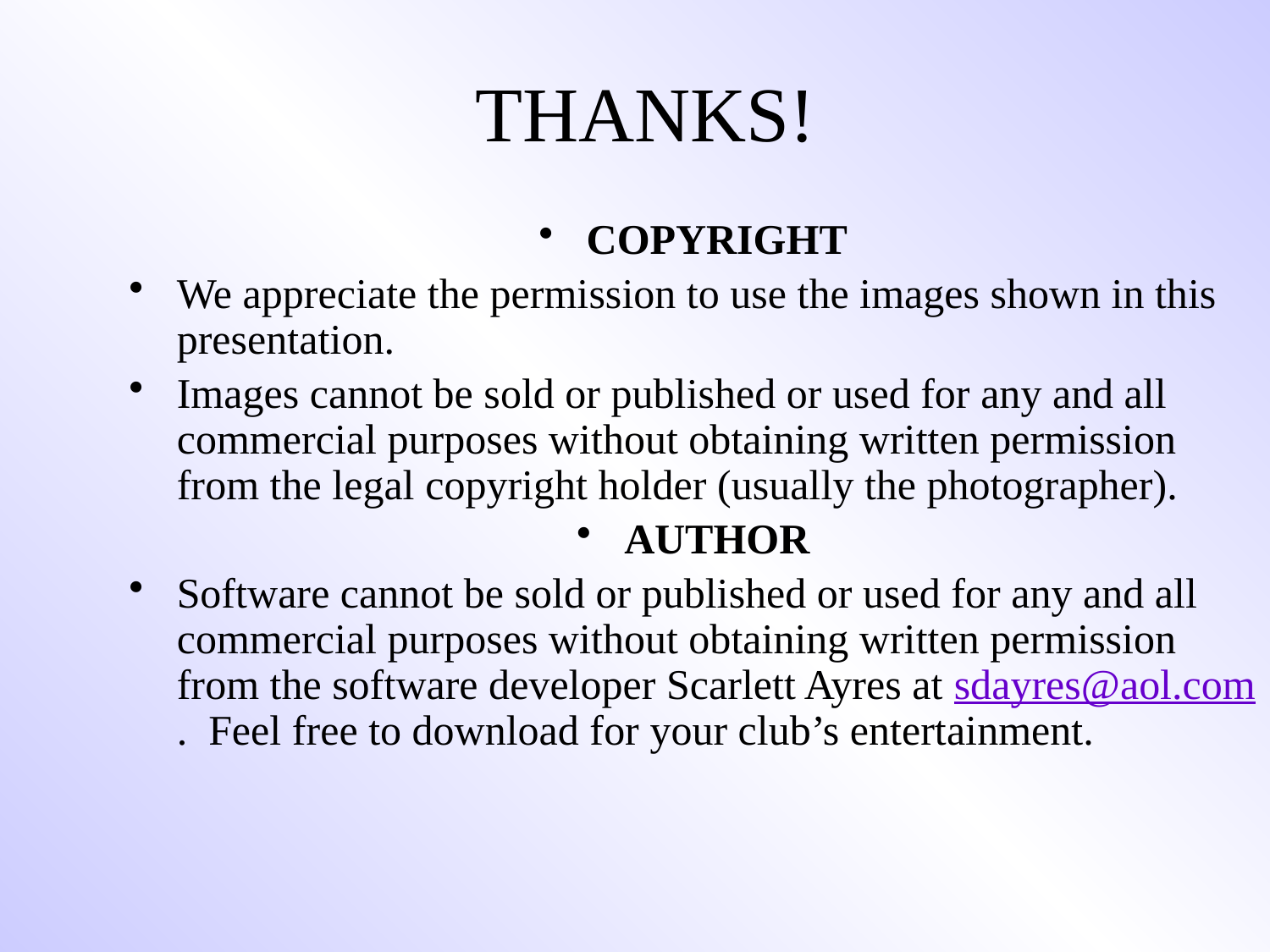

# THANKS!
COPYRIGHT
We appreciate the permission to use the images shown in this presentation.
Images cannot be sold or published or used for any and all commercial purposes without obtaining written permission from the legal copyright holder (usually the photographer).
AUTHOR
Software cannot be sold or published or used for any and all commercial purposes without obtaining written permission from the software developer Scarlett Ayres at sdayres@aol.com.  Feel free to download for your club’s entertainment.